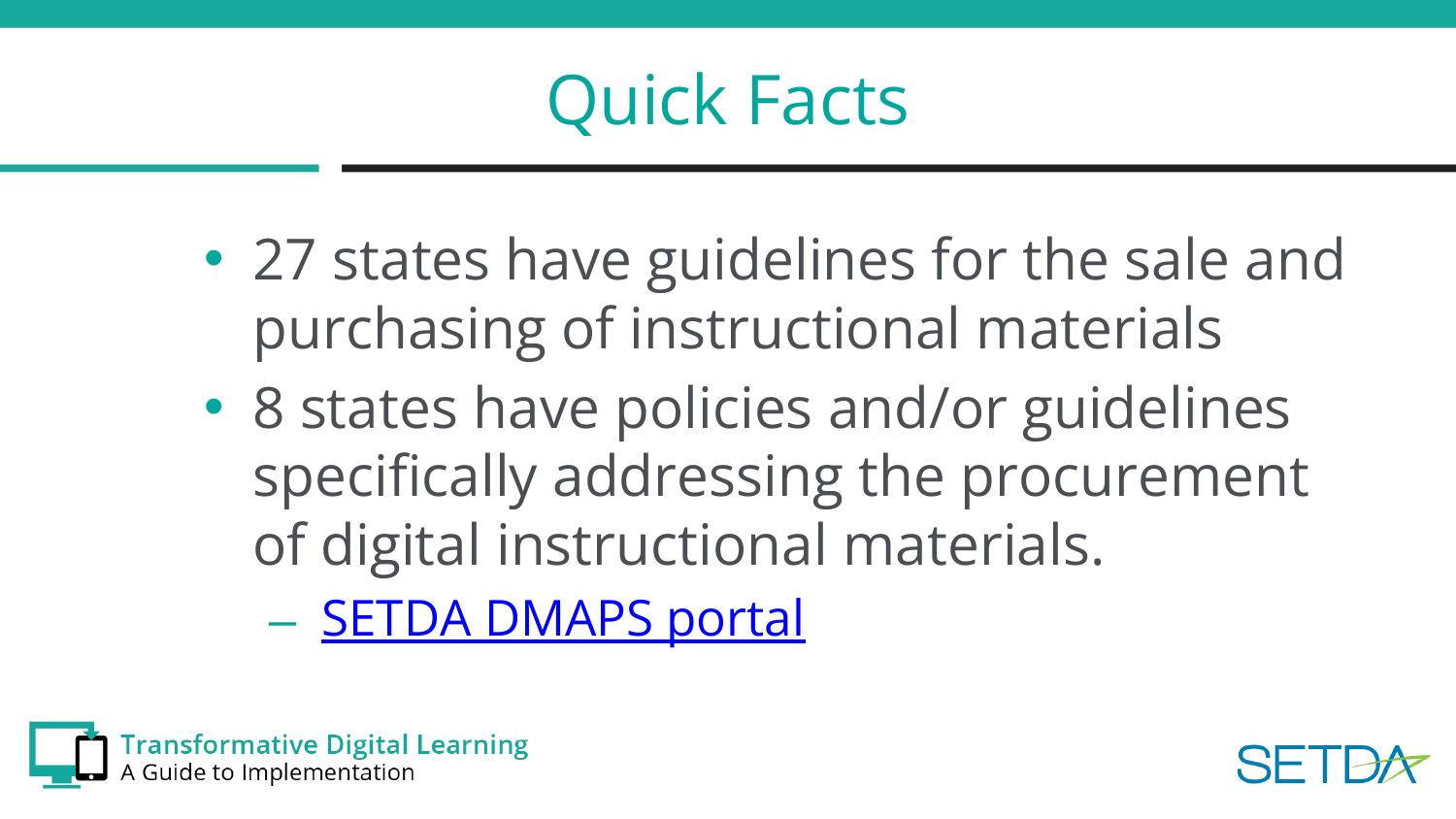

# Quick Facts
27 states have guidelines for the sale and purchasing of instructional materials
8 states have policies and/or guidelines specifically addressing the procurement of digital instructional materials.
 SETDA DMAPS portal